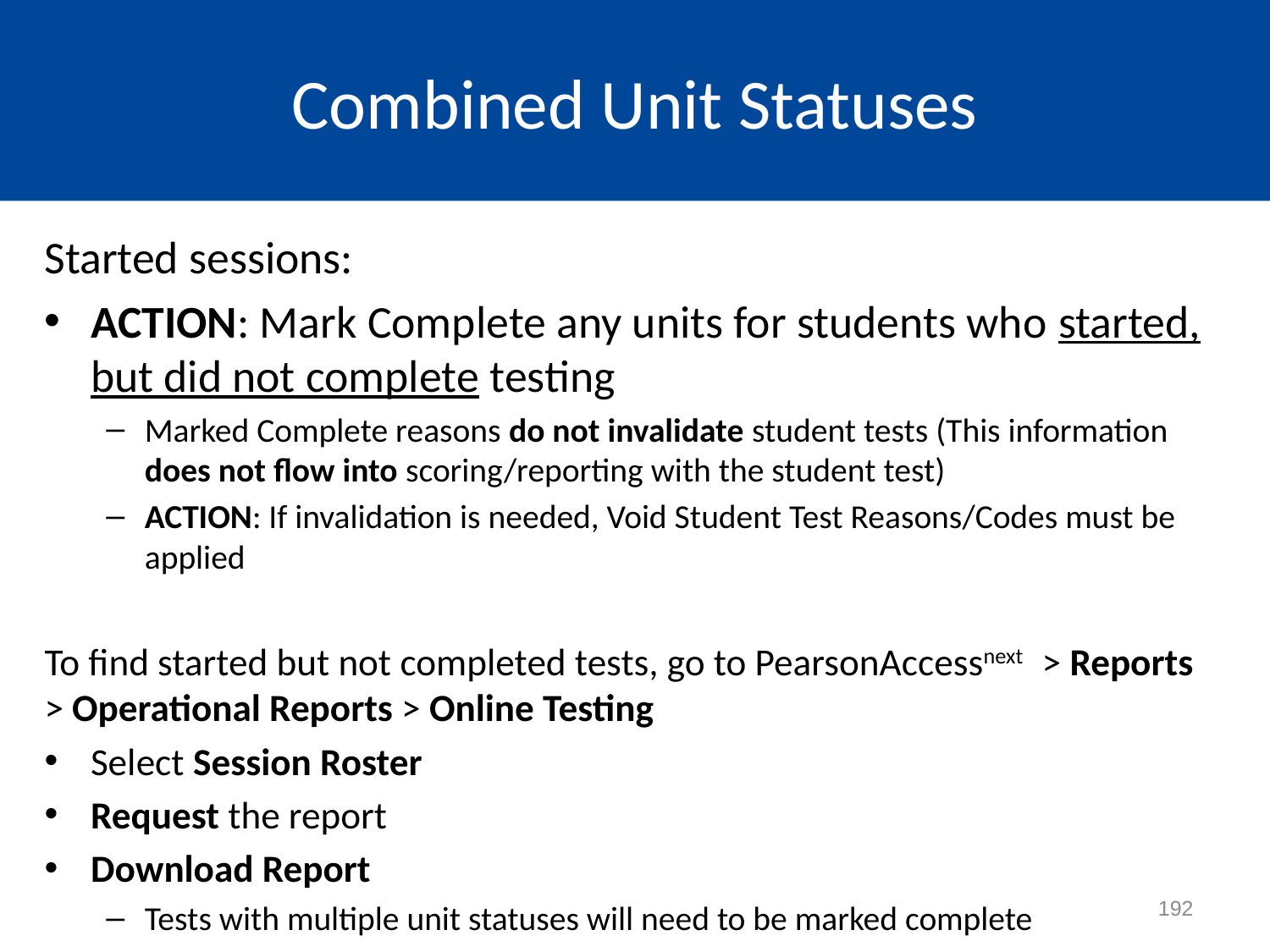

# Combined Unit Statuses
Started sessions:
ACTION: Mark Complete any units for students who started, but did not complete testing
Marked Complete reasons do not invalidate student tests (This information does not flow into scoring/reporting with the student test)
ACTION: If invalidation is needed, Void Student Test Reasons/Codes must be applied

To find started but not completed tests, go to PearsonAccessnext   > Reports  > Operational Reports > Online Testing
Select Session Roster
Request the report
Download Report
Tests with multiple unit statuses will need to be marked complete

192